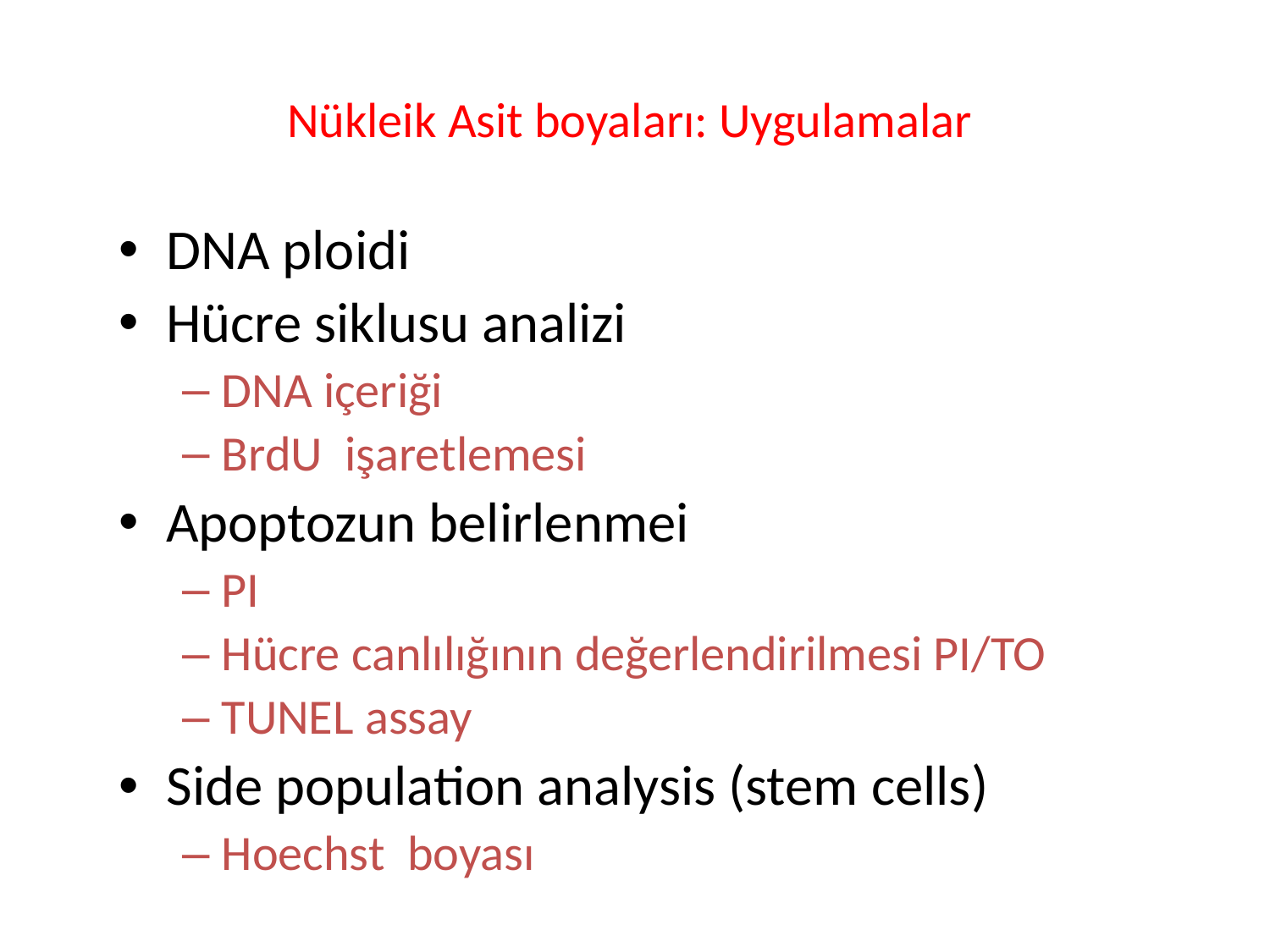

# Nükleik Asit boyaları: Uygulamalar
DNA ploidi
Hücre siklusu analizi
DNA içeriği
BrdU  işaretlemesi
Apoptozun belirlenmei
PI
Hücre canlılığının değerlendirilmesi PI/TO
TUNEL assay
Side population analysis (stem cells)
Hoechst  boyası